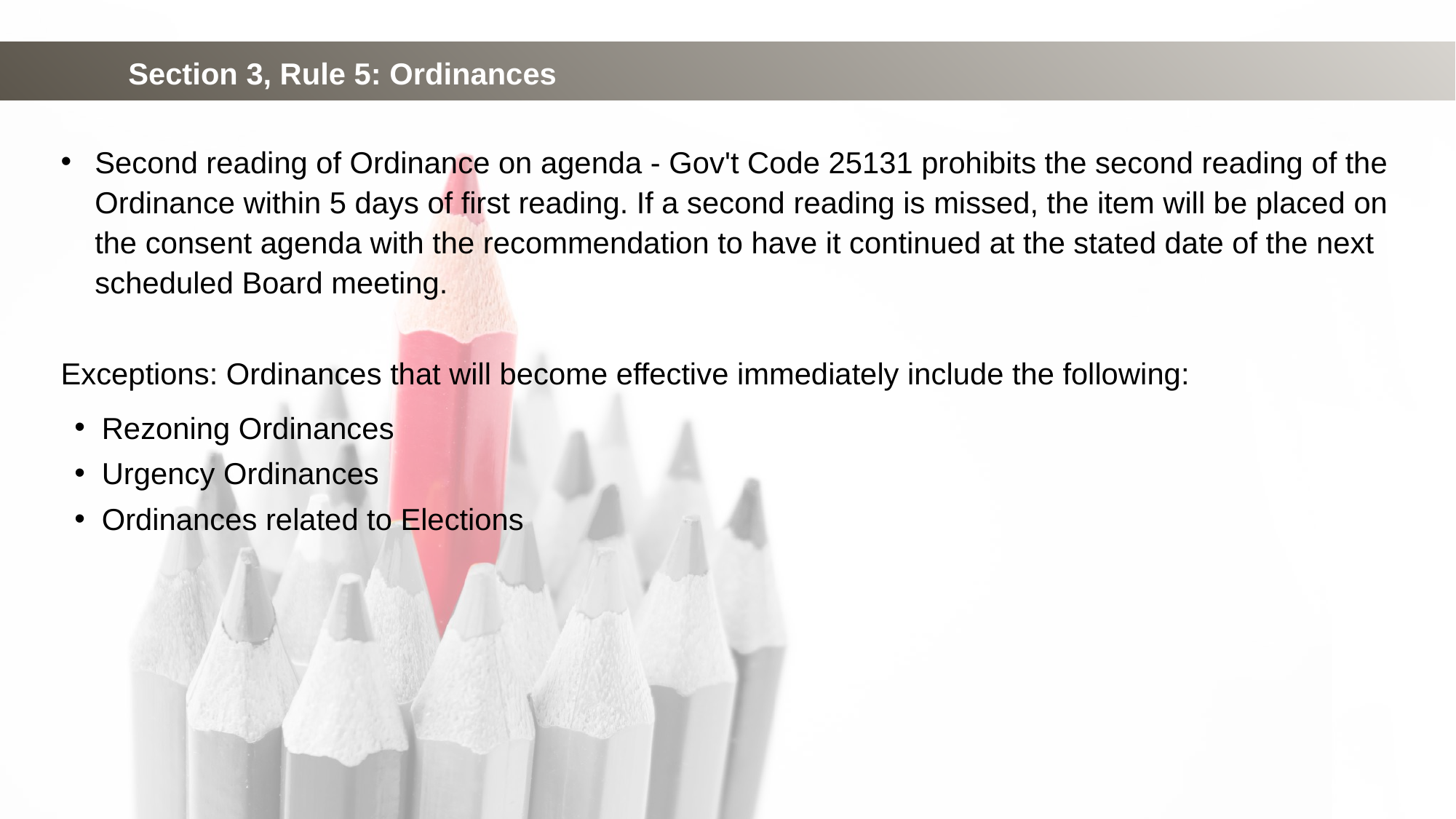

Section 3, Rule 5: Ordinances
Second reading of Ordinance on agenda - Gov't Code 25131 prohibits the second reading of the Ordinance within 5 days of first reading. If a second reading is missed, the item will be placed on the consent agenda with the recommendation to have it continued at the stated date of the next scheduled Board meeting.

Exceptions: Ordinances that will become effective immediately include the following:
Rezoning Ordinances
Urgency Ordinances
Ordinances related to Elections